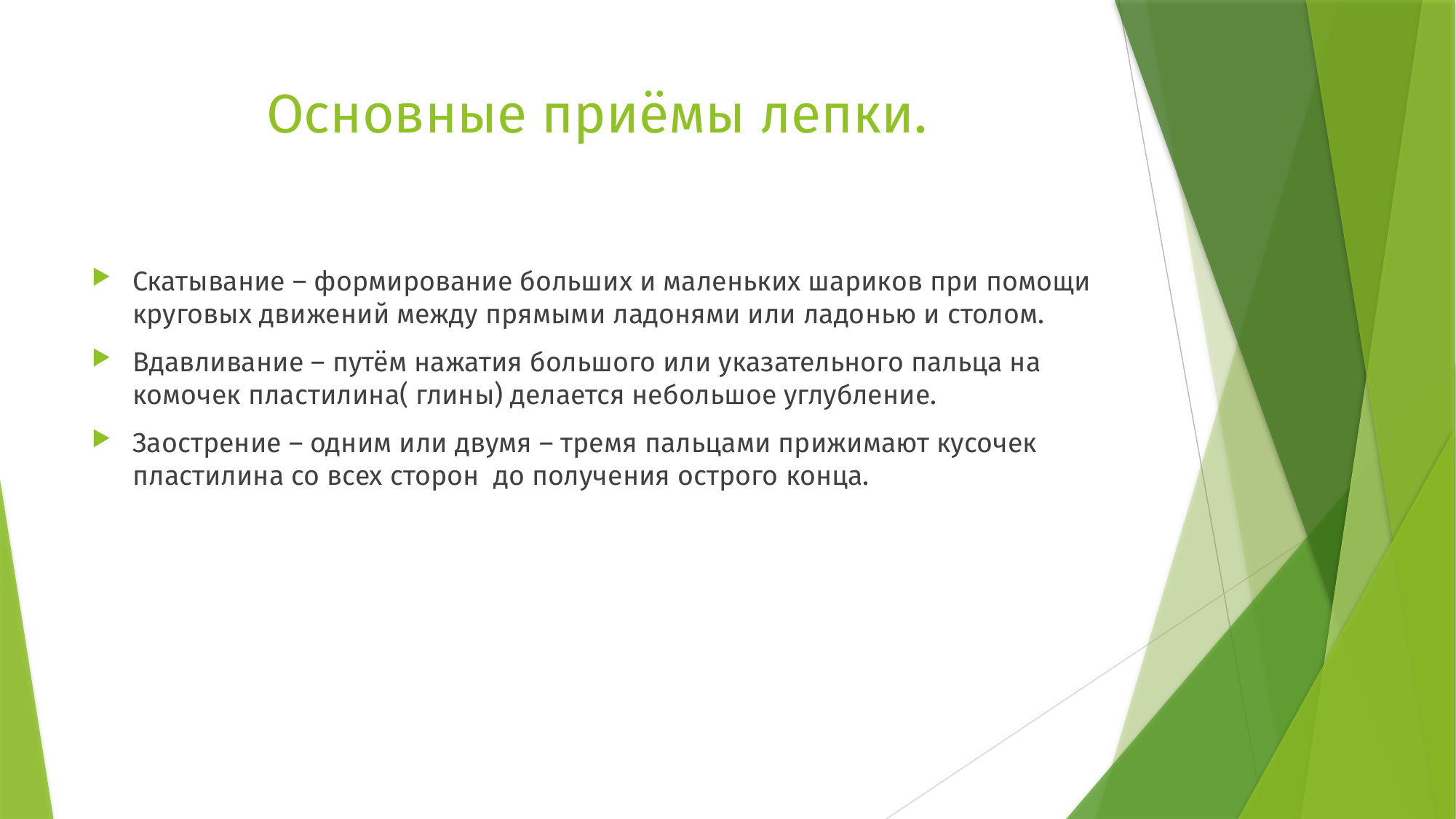

# Основные приёмы лепки.
Скатывание – формирование больших и маленьких шариков при помощи круговых движений между прямыми ладонями или ладонью и столом.
Вдавливание – путём нажатия большого или указательного пальца на комочек пластилина( глины) делается небольшое углубление.
Заострение – одним или двумя – тремя пальцами прижимают кусочек пластилина со всех сторон  до получения острого конца.